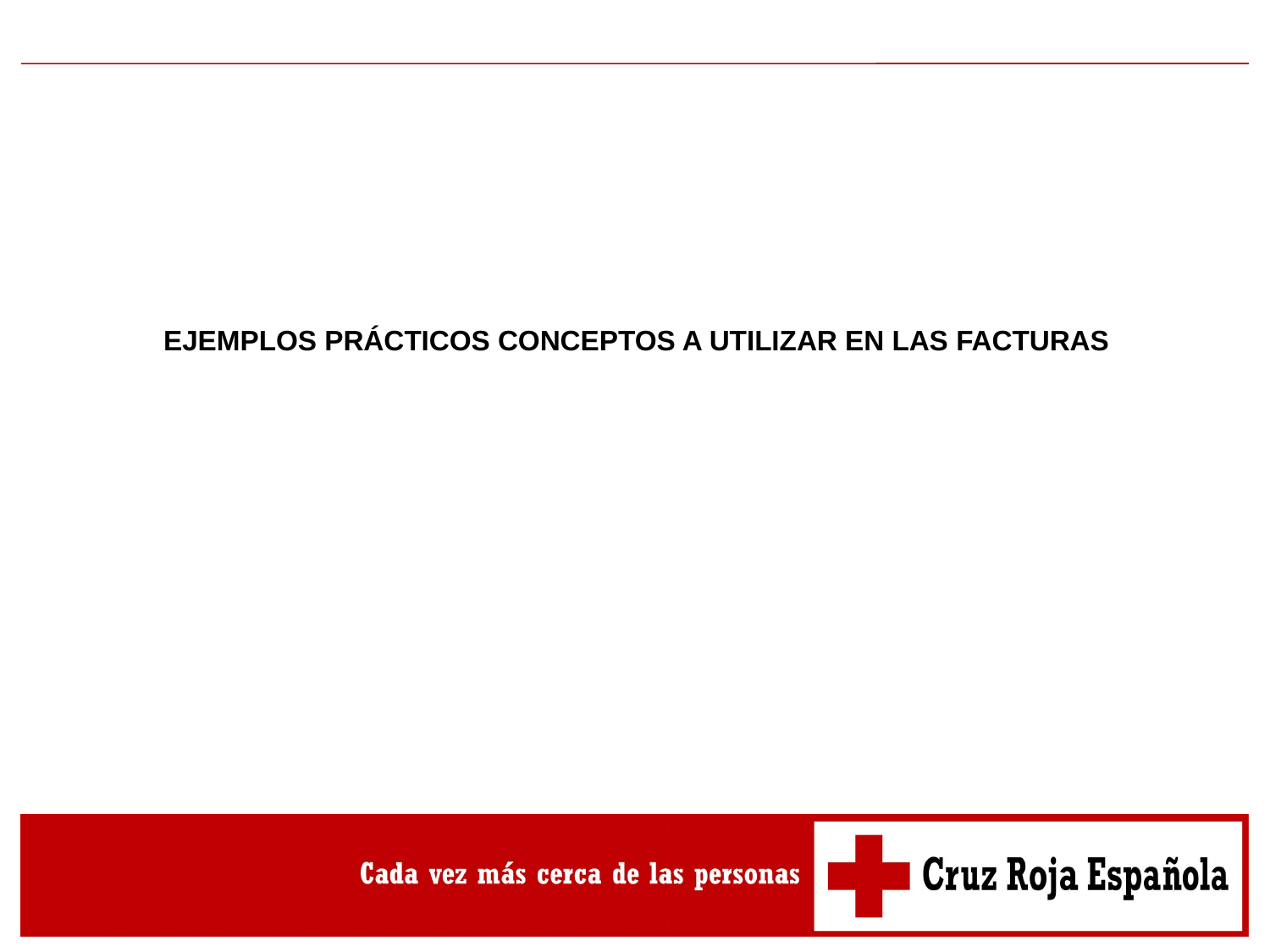

EJEMPLOS PRÁCTICOS CONCEPTOS A UTILIZAR EN LAS FACTURAS